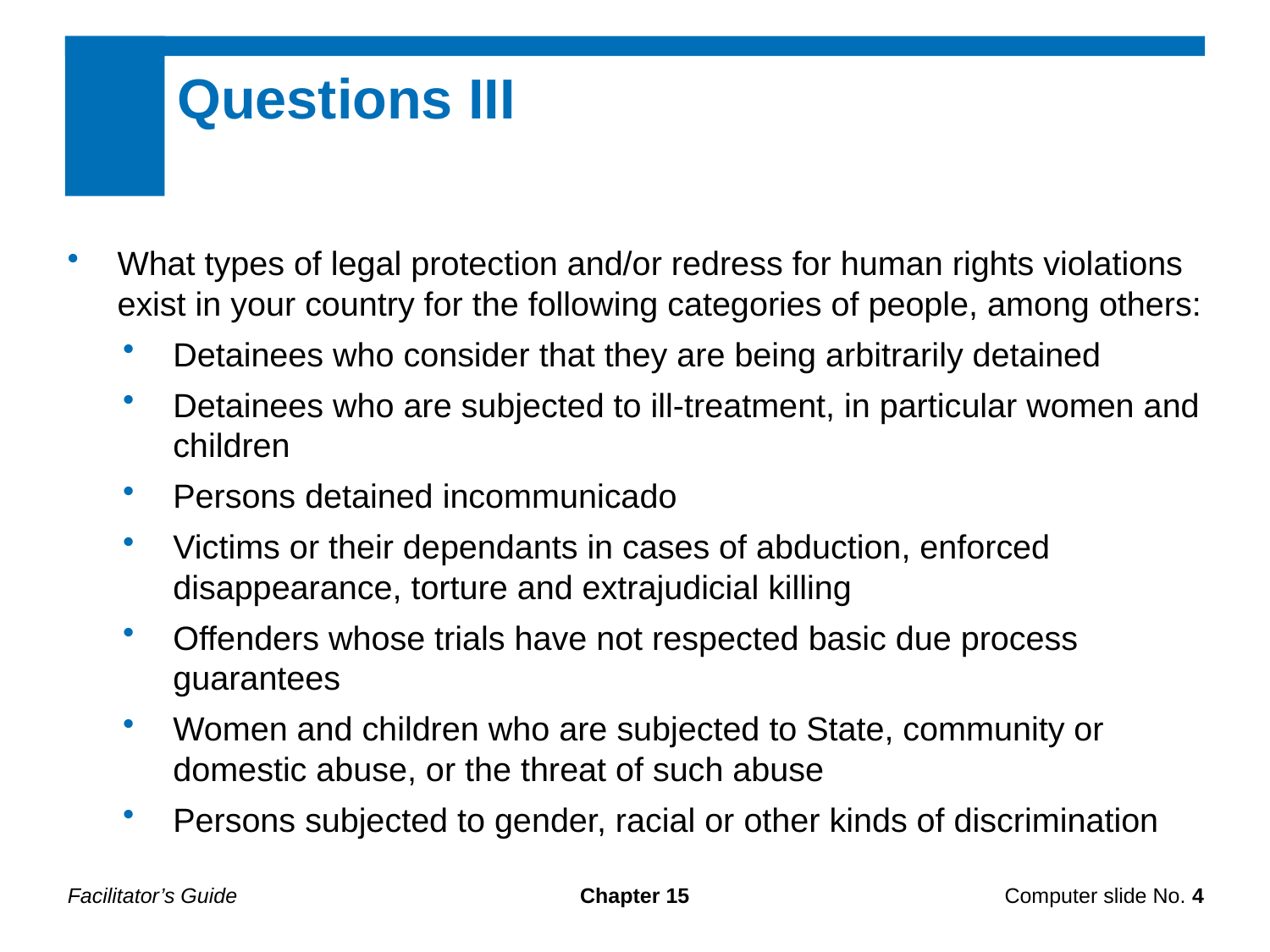

Questions III
What types of legal protection and/or redress for human rights violations exist in your country for the following categories of people, among others:
Detainees who consider that they are being arbitrarily detained
Detainees who are subjected to ill-treatment, in particular women and children
Persons detained incommunicado
Victims or their dependants in cases of abduction, enforced disappearance, torture and extrajudicial killing
Offenders whose trials have not respected basic due process guarantees
Women and children who are subjected to State, community or domestic abuse, or the threat of such abuse
Persons subjected to gender, racial or other kinds of discrimination
Facilitator’s Guide
Chapter 15
Computer slide No. 4